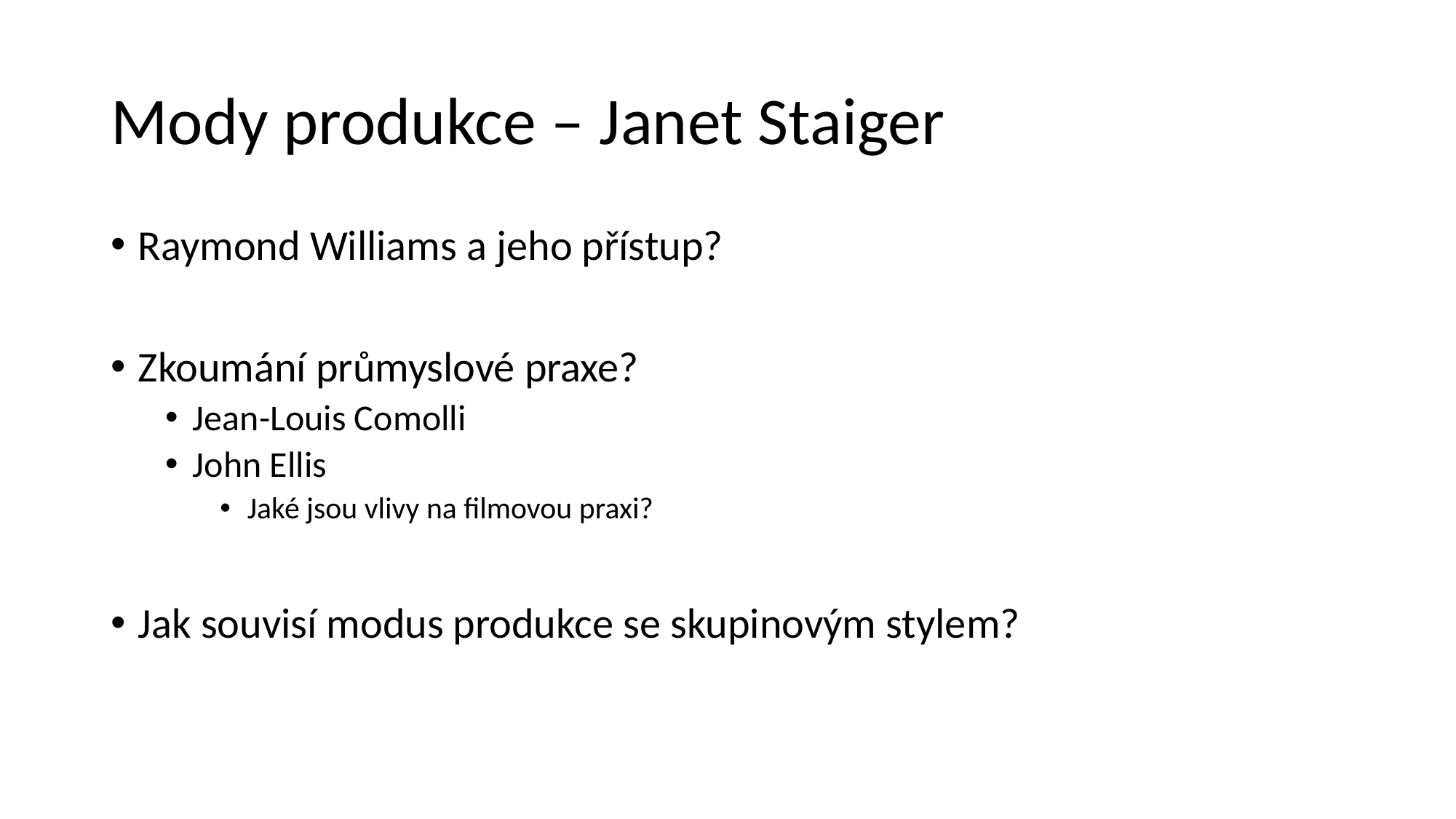

# Mody produkce – Janet Staiger
Raymond Williams a jeho přístup?

Zkoumání průmyslové praxe?
Jean-Louis Comolli
John Ellis
Jaké jsou vlivy na filmovou praxi?

Jak souvisí modus produkce se skupinovým stylem?